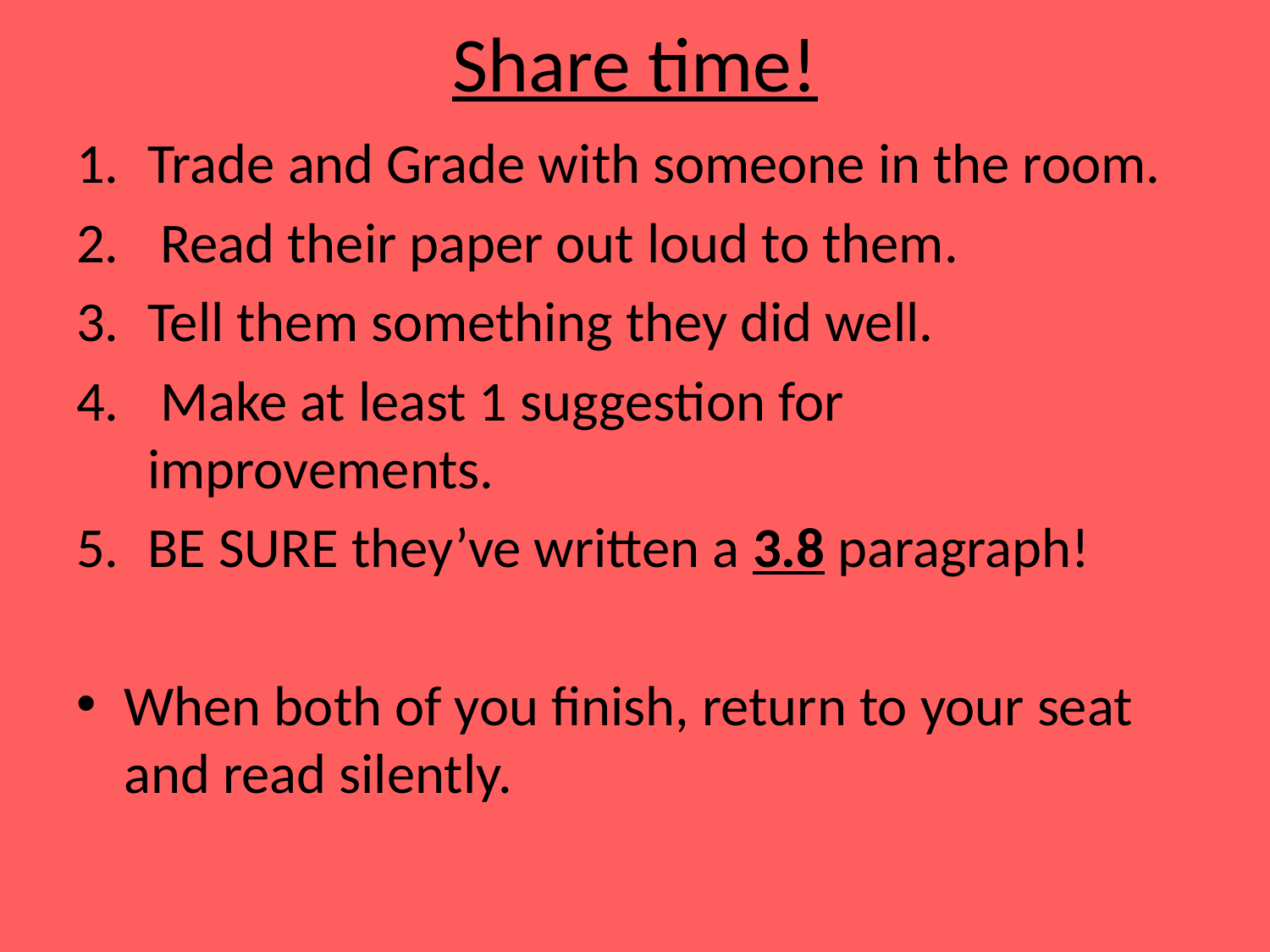

# Share time!
Trade and Grade with someone in the room.
 Read their paper out loud to them.
Tell them something they did well.
 Make at least 1 suggestion for improvements.
BE SURE they’ve written a 3.8 paragraph!

When both of you finish, return to your seat and read silently.